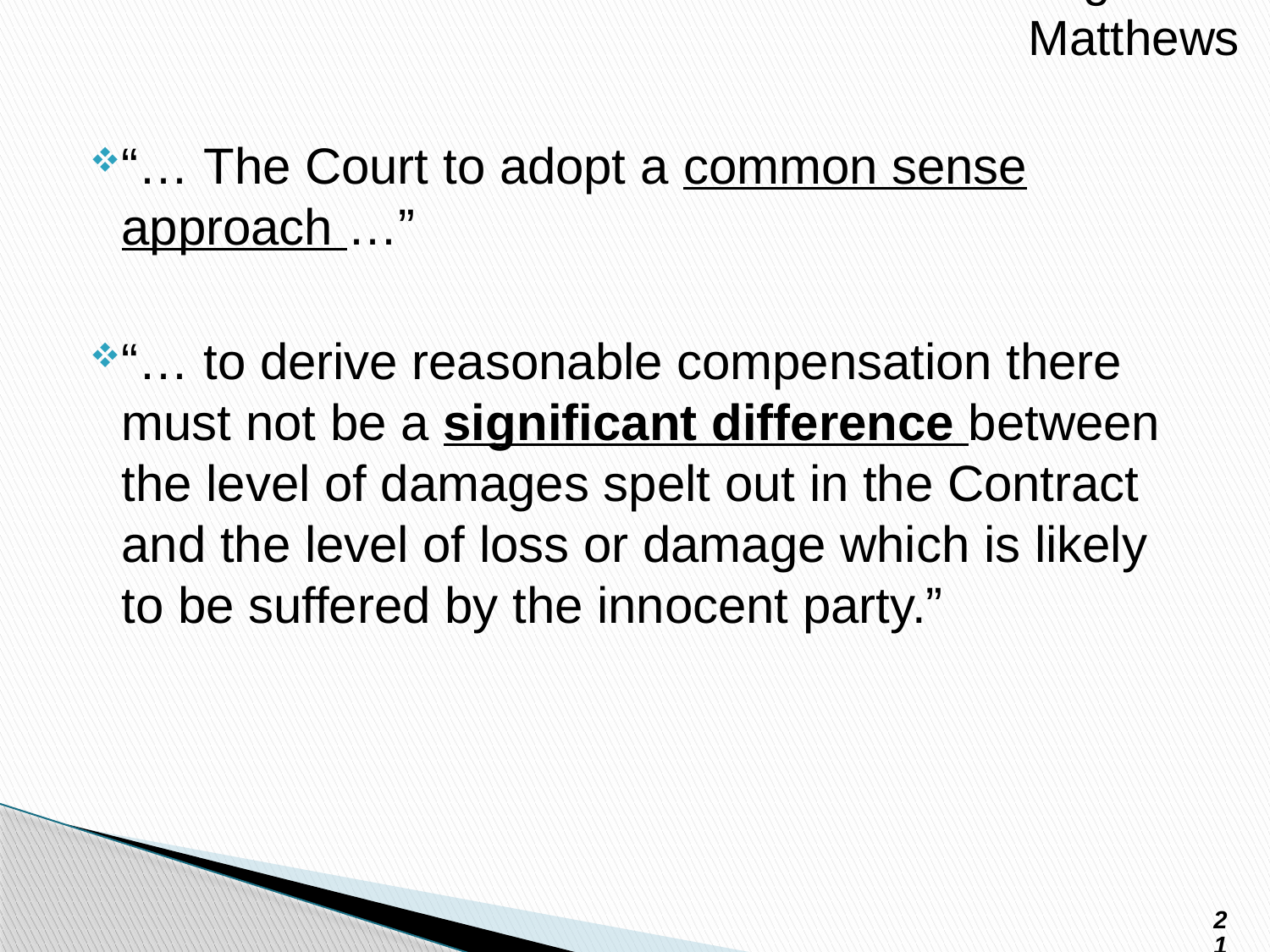

Presgrave & Matthews
“… The Court to adopt a common sense approach …”

“… to derive reasonable compensation there must not be a significant difference between the level of damages spelt out in the Contract and the level of loss or damage which is likely to be suffered by the innocent party.”

21